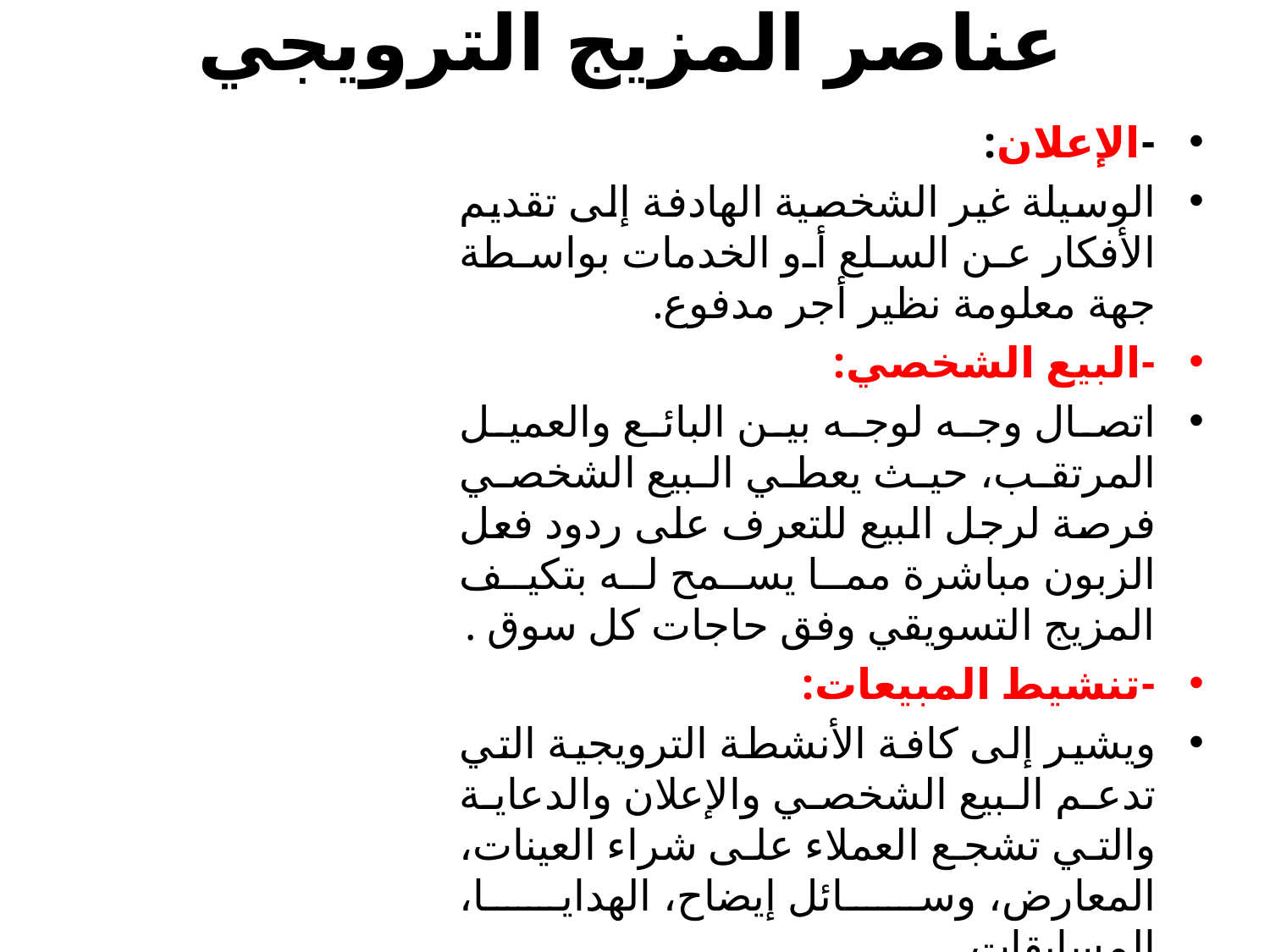

# عناصر المزيج الترويجي
-الإعلان:
الوسيلة غير الشخصية الهادفة إلى تقديم الأفكار عن السلع أو الخدمات بواسطة جهة معلومة نظير أجر مدفوع.
-البيع الشخصي:
اتصال وجه لوجه بين البائع والعميل المرتقب، حيث يعطي البيع الشخصي فرصة لرجل البيع للتعرف على ردود فعل الزبون مباشرة مما يسمح له بتكيف المزيج التسويقي وفق حاجات كل سوق .
-تنشيط المبيعات:
ويشير إلى كافة الأنشطة الترويجية التي تدعم البيع الشخصي والإعلان والدعاية والتي تشجع العملاء على شراء العينات، المعارض، وسائل إيضاح، الهدايا، المسابقات